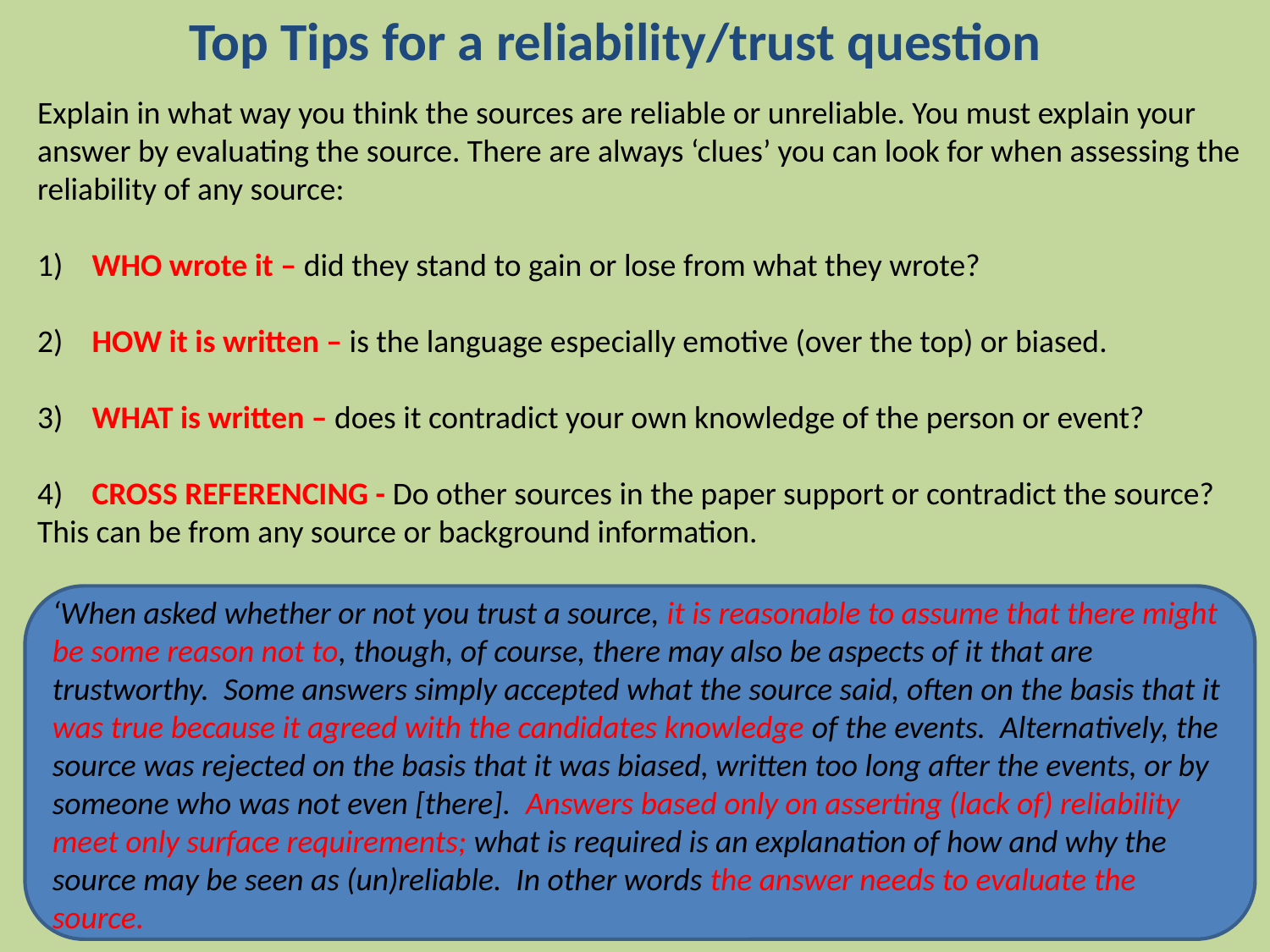

# Top Tips for a reliability/trust question
Explain in what way you think the sources are reliable or unreliable. You must explain your answer by evaluating the source. There are always ‘clues’ you can look for when assessing the reliability of any source:

1)    WHO wrote it – did they stand to gain or lose from what they wrote?

2)    HOW it is written – is the language especially emotive (over the top) or biased.

3)    WHAT is written – does it contradict your own knowledge of the person or event?

4)    CROSS REFERENCING - Do other sources in the paper support or contradict the source? This can be from any source or background information.

‘When asked whether or not you trust a source, it is reasonable to assume that there might be some reason not to, though, of course, there may also be aspects of it that are trustworthy.  Some answers simply accepted what the source said, often on the basis that it was true because it agreed with the candidates knowledge of the events.  Alternatively, the source was rejected on the basis that it was biased, written too long after the events, or by someone who was not even [there].  Answers based only on asserting (lack of) reliability meet only surface requirements; what is required is an explanation of how and why the source may be seen as (un)reliable.  In other words the answer needs to evaluate the source.